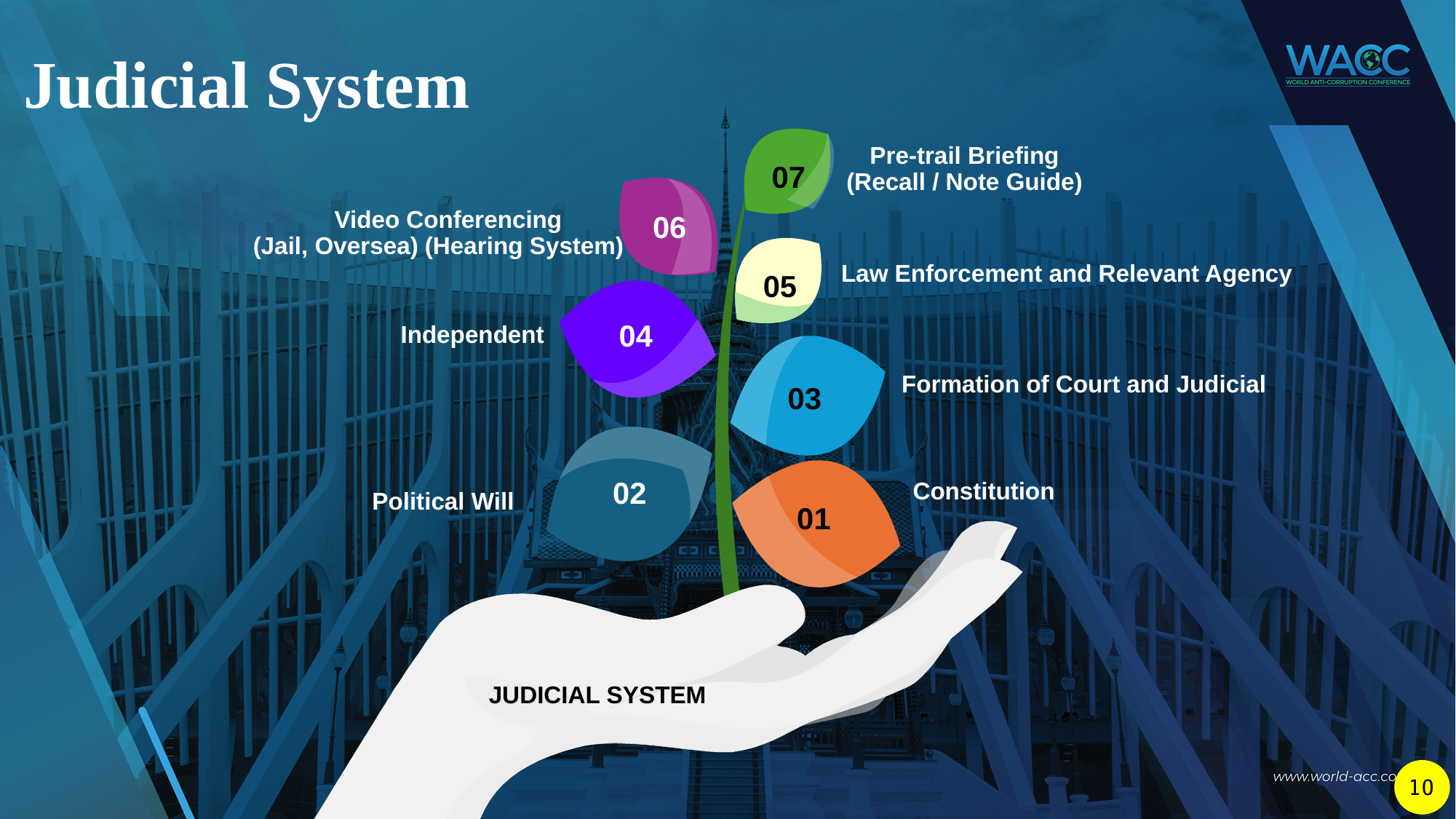

# Judicial System

Pre-trail Briefing
(Recall / Note Guide)
07

Video Conferencing
(Jail, Oversea) (Hearing System)
06

Law Enforcement and Relevant Agency
05

04
Independent

Formation of Court and Judicial
03

02
Constitution
Political Will
01

JUDICIAL SYSTEM
10